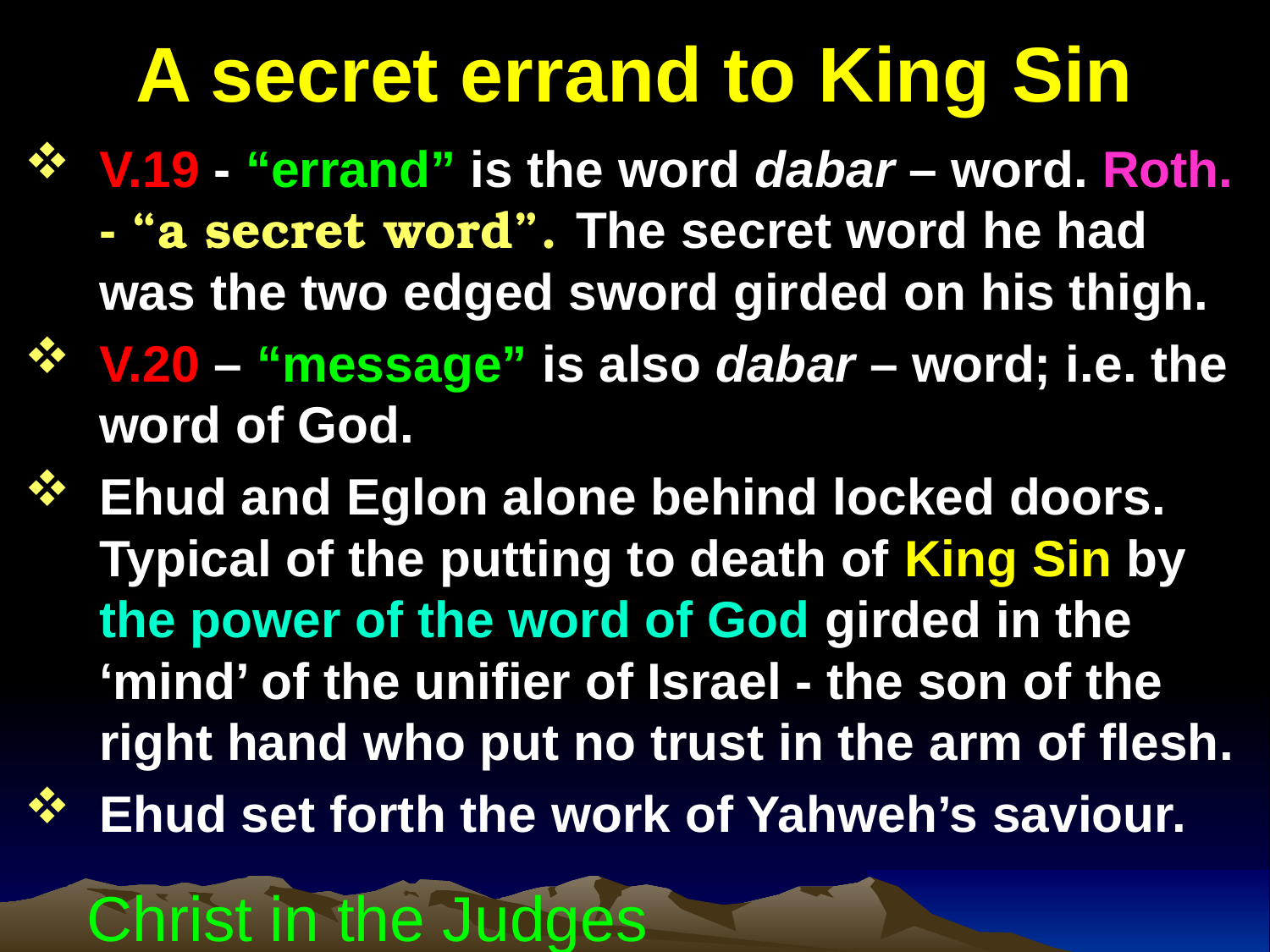

# A secret errand to King Sin
V.19 - “errand” is the word dabar – word. Roth. - “a secret word”. The secret word he had was the two edged sword girded on his thigh.
V.20 – “message” is also dabar – word; i.e. the word of God.
Ehud and Eglon alone behind locked doors. Typical of the putting to death of King Sin by the power of the word of God girded in the ‘mind’ of the unifier of Israel - the son of the right hand who put no trust in the arm of flesh.
Ehud set forth the work of Yahweh’s saviour.
Christ in the Judges